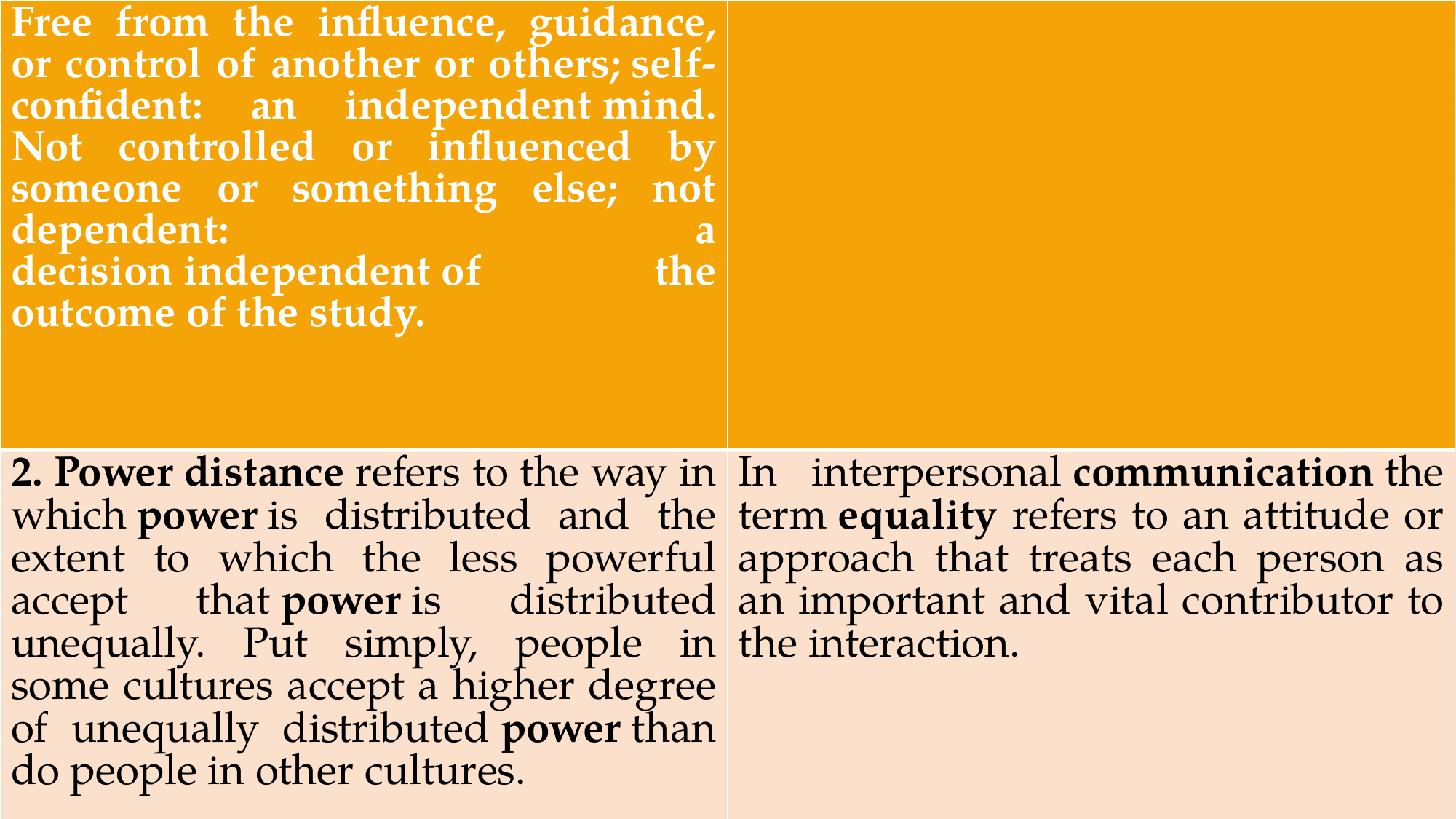

| Free from the influence, guidance, or control of another or others; self-confident: an independent mind. Not controlled or influenced by someone or something else; not dependent: a decision independent of the outcome of the study. |  |
| --- | --- |
| 2. Power distance refers to the way in which power is distributed and the extent to which the less powerful accept that power is distributed unequally. Put simply, people in some cultures accept a higher degree of unequally distributed power than do people in other cultures. | In interpersonal communication the term equality refers to an attitude or approach that treats each person as an important and vital contributor to the interaction. |
105
Dr.PC